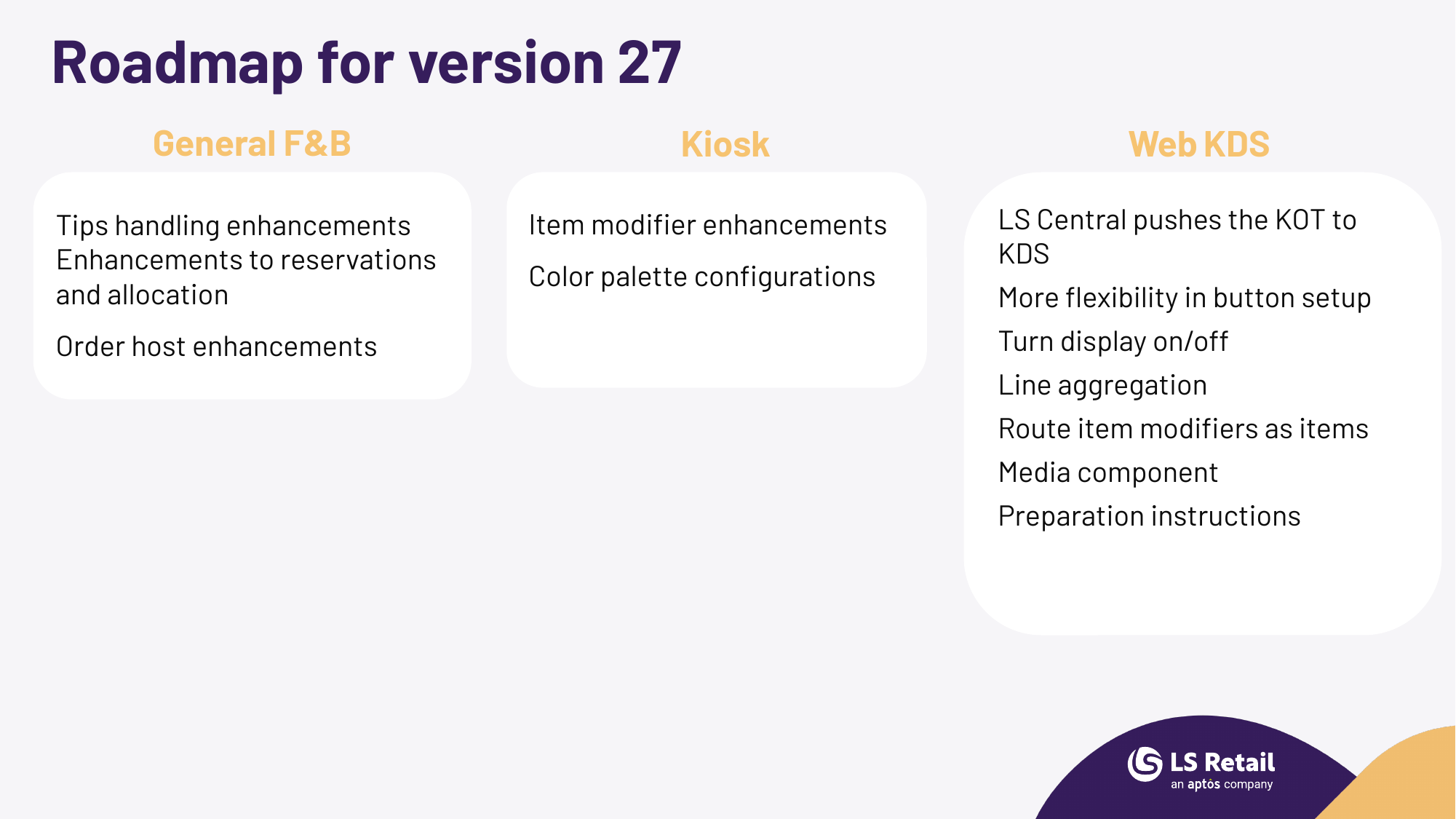

# Roadmap for version 27
General F&B

Kiosk
Web KDS
Tips handling enhancements
Enhancements to reservations and allocation
Order host enhancements
LS Central pushes the KOT to KDS
More flexibility in button setup
Turn display on/off
Line aggregation
Route item modifiers as items
Media component
Preparation instructions

Item modifier enhancements
Color palette configurations